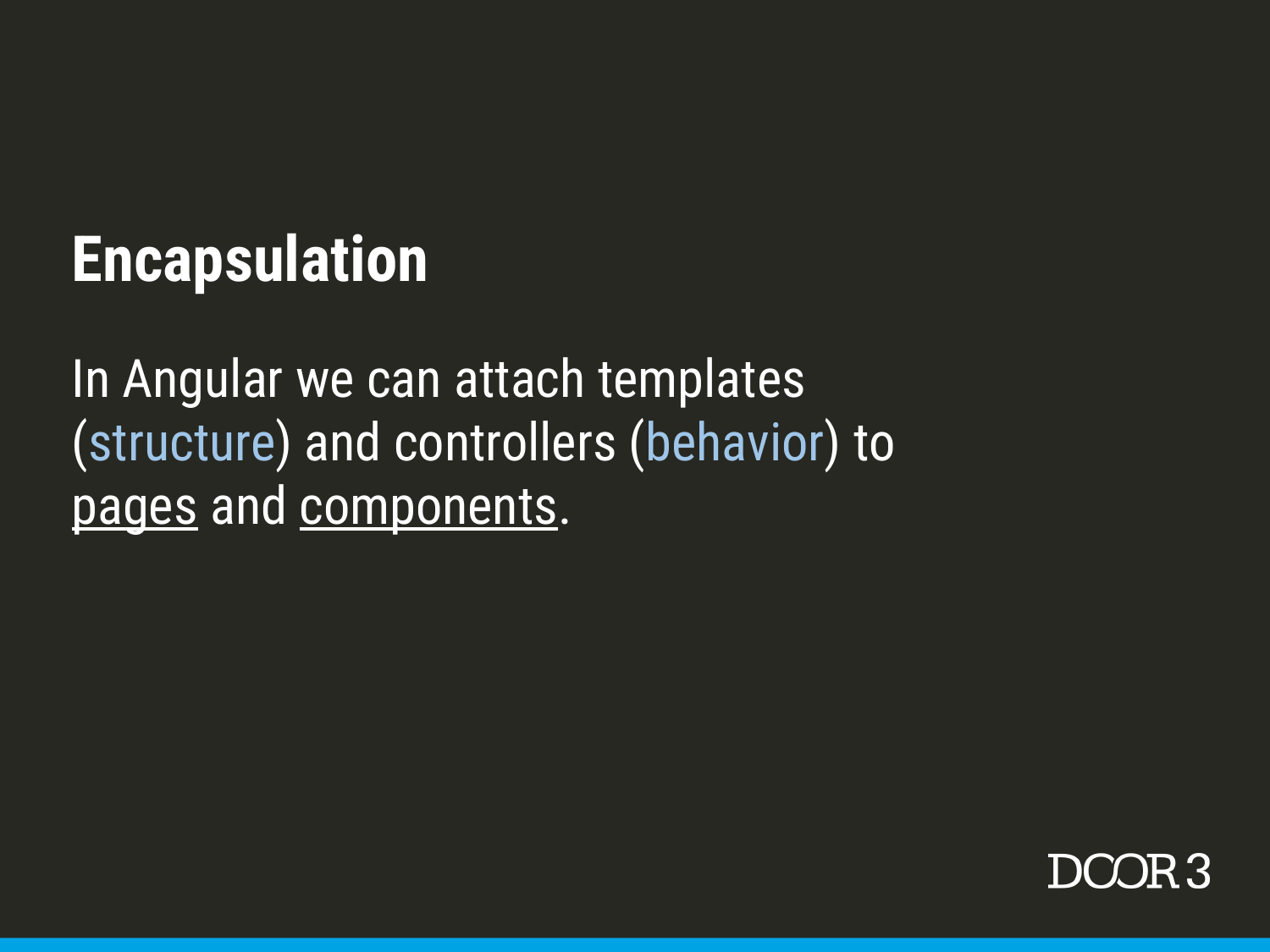

Encapsulation
In Angular we can attach templates (structure) and controllers (behavior) to pages and components.